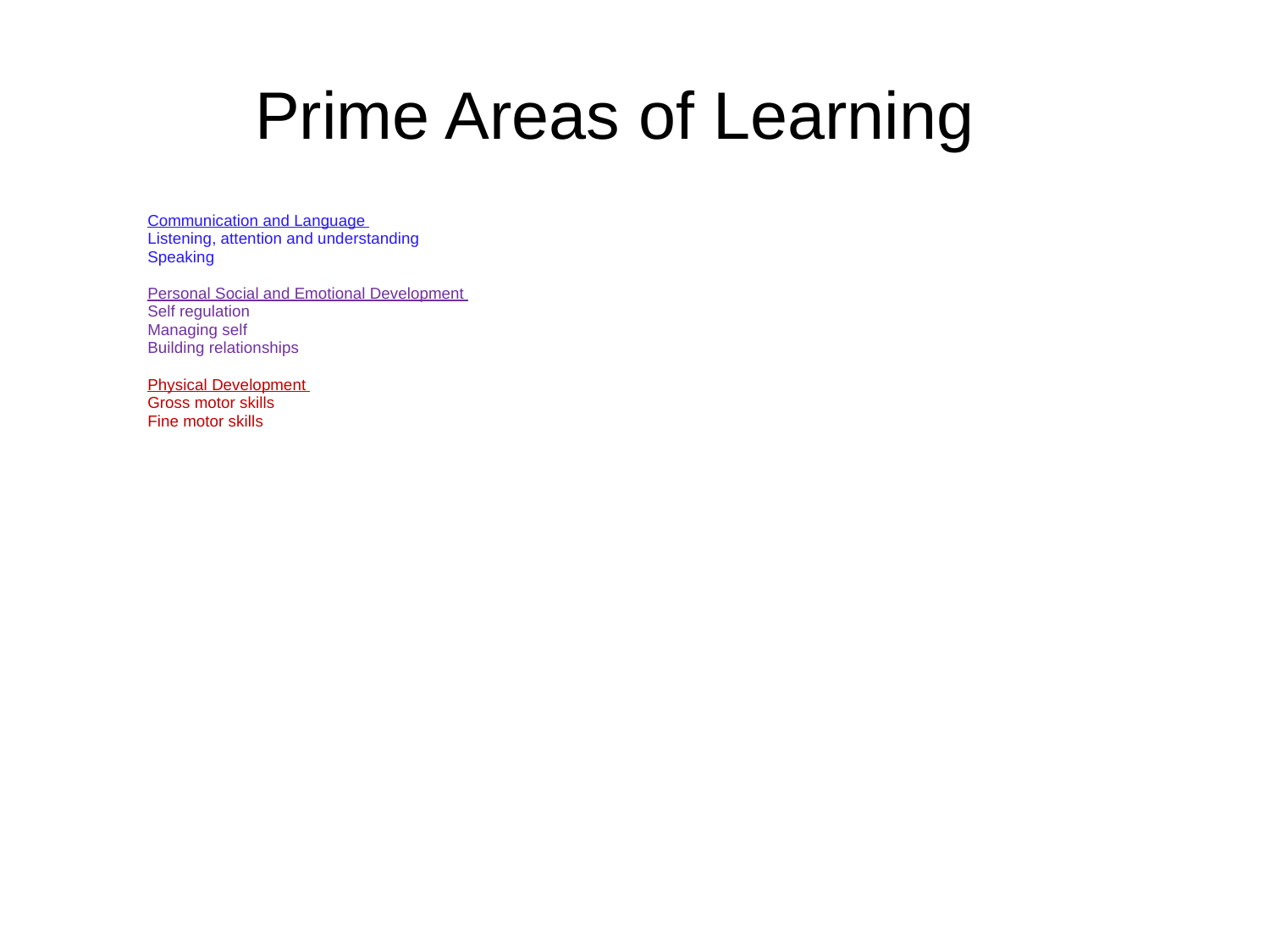

# Prime Areas of Learning
Communication and Language
Listening, attention and understanding
Speaking

Personal Social and Emotional Development
Self regulation
Managing self
Building relationships

Physical Development
Gross motor skills
Fine motor skills